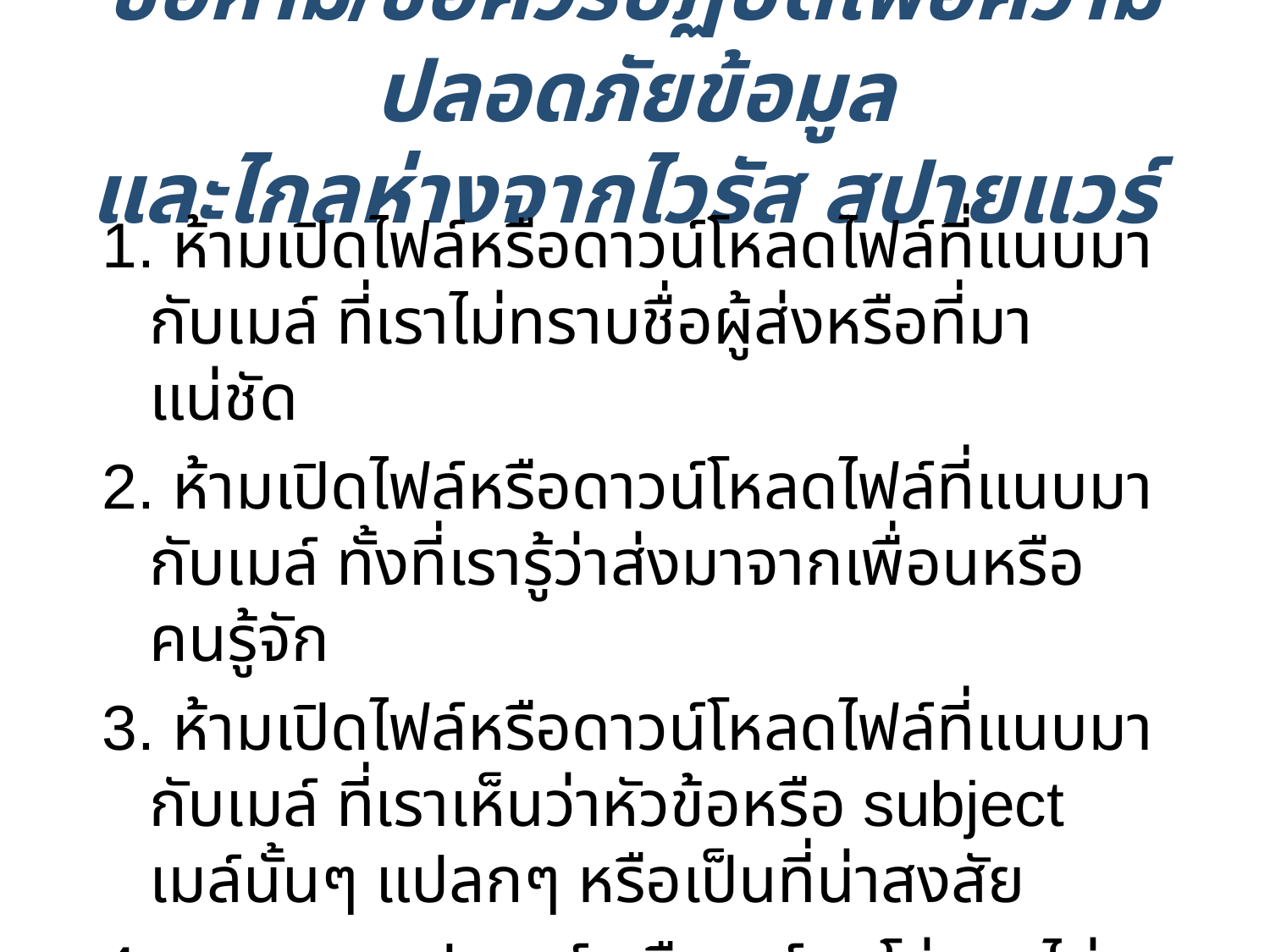

# ข้อห้าม/ข้อควรปฏิบัติเพื่อความปลอดภัยข้อมูล และไกลห่างจากไวรัส สปายแวร์
1. ห้ามเปิดไฟล์หรือดาวน์โหลดไฟล์ที่แนบมากับเมล์ ที่เราไม่ทราบชื่อผู้ส่งหรือที่มาแน่ชัด
2. ห้ามเปิดไฟล์หรือดาวน์โหลดไฟล์ที่แนบมากับเมล์ ทั้งที่เรารู้ว่าส่งมาจากเพื่อนหรือคนรู้จัก
3. ห้ามเปิดไฟล์หรือดาวน์โหลดไฟล์ที่แนบมากับเมล์ ที่เราเห็นว่าหัวข้อหรือ subject เมล์นั้นๆ แปลกๆ หรือเป็นที่น่าสงสัย
4. ควรลบสแปมเมล์ หรือเมล์ลูกโซ่ และไม่ควรส่งต่ออีก